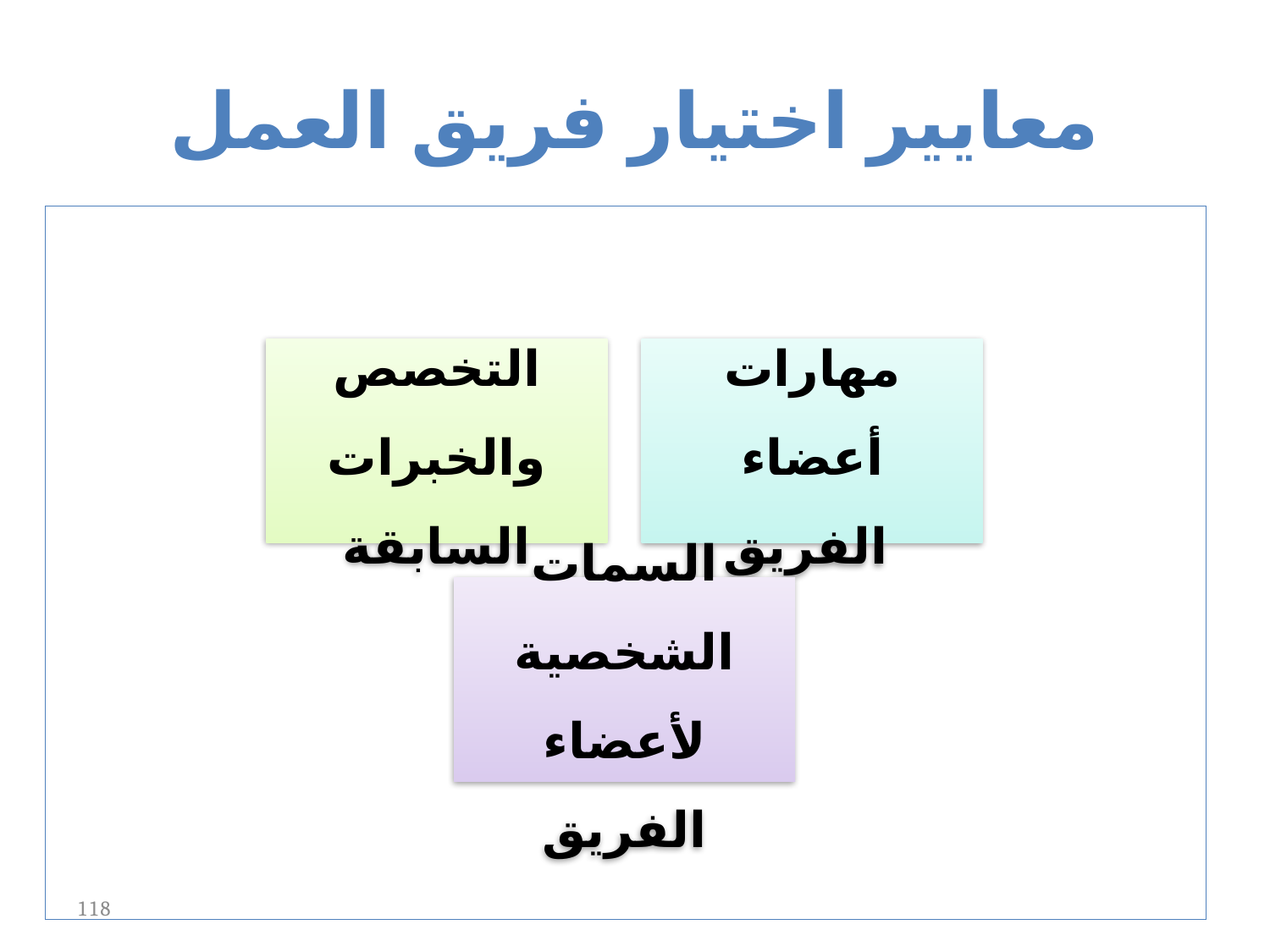

# معايير اختيار فريق العمل

التخصص والخبرات السابقة
مهارات أعضاء الفريق
السمات الشخصية لأعضاء الفريق
118